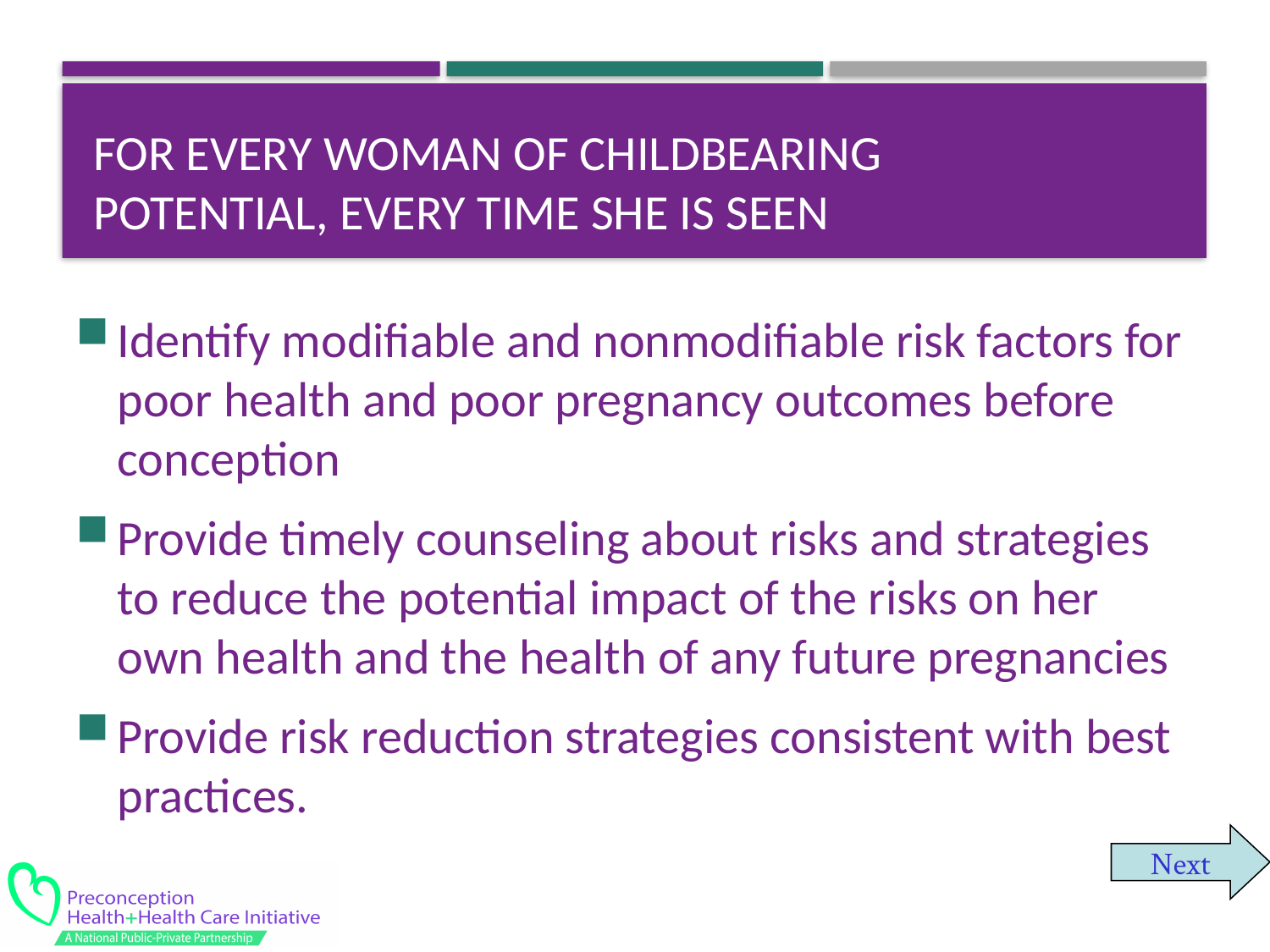

# For Every Woman of Childbearing Potential, Every Time She is Seen
Identify modifiable and nonmodifiable risk factors for poor health and poor pregnancy outcomes before conception
Provide timely counseling about risks and strategies to reduce the potential impact of the risks on her own health and the health of any future pregnancies
Provide risk reduction strategies consistent with best practices.
Next